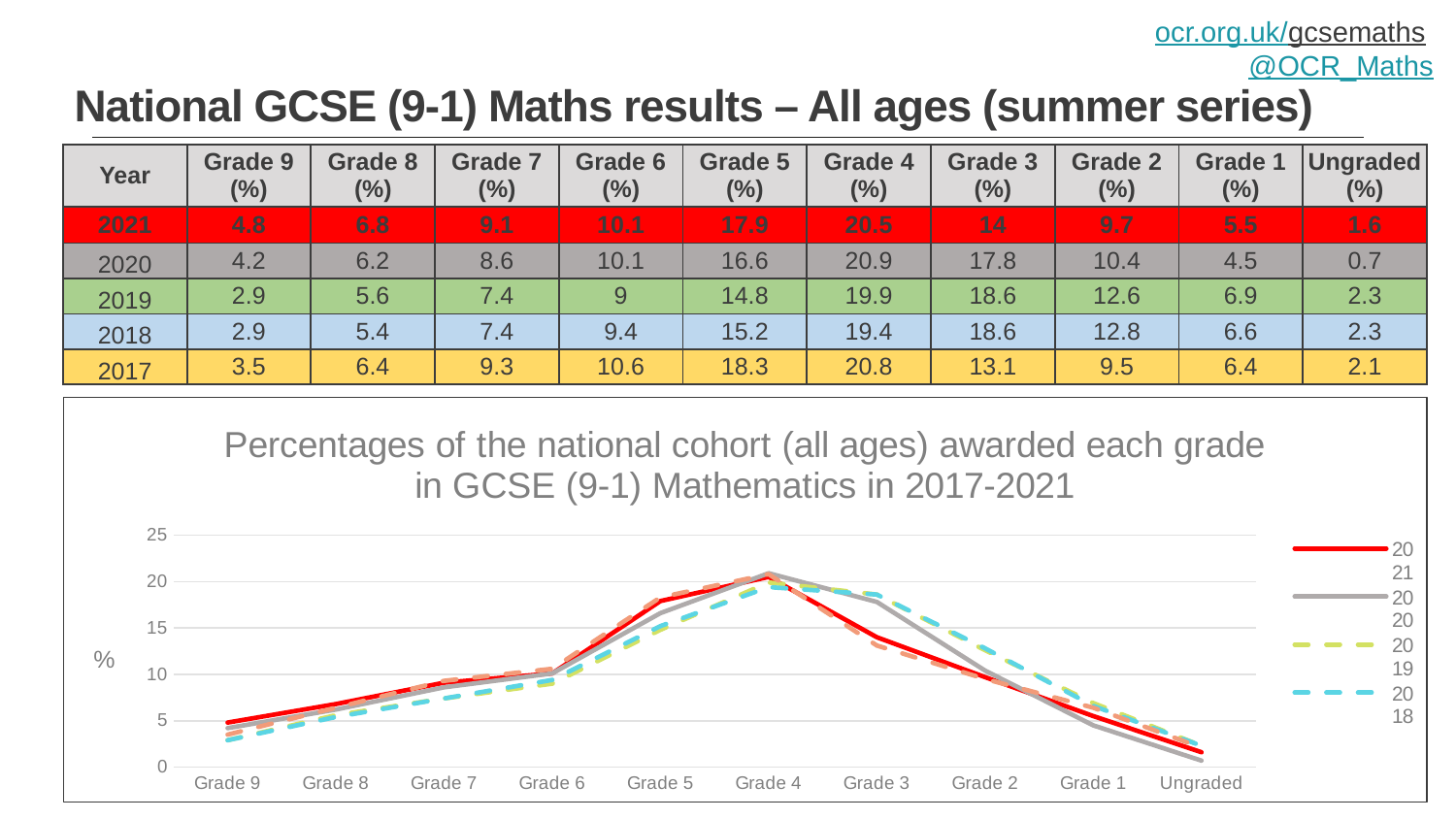

ocr.org.uk/gcsemaths
@OCR_Maths
National GCSE (9-1) Maths results – All ages (summer series)
| Year | Grade 9 (%) | Grade 8 (%) | Grade 7 (%) | Grade 6 (%) | Grade 5 (%) | Grade 4 (%) | Grade 3 (%) | Grade 2 (%) | Grade 1 (%) | Ungraded (%) |
| --- | --- | --- | --- | --- | --- | --- | --- | --- | --- | --- |
| 2021 | 4.8 | 6.8 | 9.1 | 10.1 | 17.9 | 20.5 | 14 | 9.7 | 5.5 | 1.6 |
| 2020 | 4.2 | 6.2 | 8.6 | 10.1 | 16.6 | 20.9 | 17.8 | 10.4 | 4.5 | 0.7 |
| 2019 | 2.9 | 5.6 | 7.4 | 9 | 14.8 | 19.9 | 18.6 | 12.6 | 6.9 | 2.3 |
| 2018 | 2.9 | 5.4 | 7.4 | 9.4 | 15.2 | 19.4 | 18.6 | 12.8 | 6.6 | 2.3 |
| 2017 | 3.5 | 6.4 | 9.3 | 10.6 | 18.3 | 20.8 | 13.1 | 9.5 | 6.4 | 2.1 |

### Chart: Percentages of the national cohort (all ages) awarded each grade in GCSE (9-1) Mathematics in 2017-2021

| Category |  |  |  |  |  |
|---|---|---|---|---|---|
| Grade 9 | 4.8 | 4.2 | 2.9 | 2.9 | 3.5 |
| Grade 8 | 6.8 | 6.2 | 5.6 | 5.4 | 6.4 |
| Grade 7 | 9.1 | 8.6 | 7.4 | 7.4 | 9.3 |
| Grade 6 | 10.1 | 10.1 | 9.0 | 9.4 | 10.6 |
| Grade 5 | 17.9 | 16.6 | 14.8 | 15.2 | 18.3 |
| Grade 4 | 20.5 | 20.9 | 19.9 | 19.4 | 20.8 |
| Grade 3 | 14.0 | 17.8 | 18.6 | 18.6 | 13.1 |
| Grade 2 | 9.7 | 10.4 | 12.6 | 12.8 | 9.5 |
| Grade 1 | 5.5 | 4.5 | 6.9 | 6.6 | 6.4 |
| Ungraded | 1.6 | 0.7 | 2.3 | 2.3 | 2.1 |